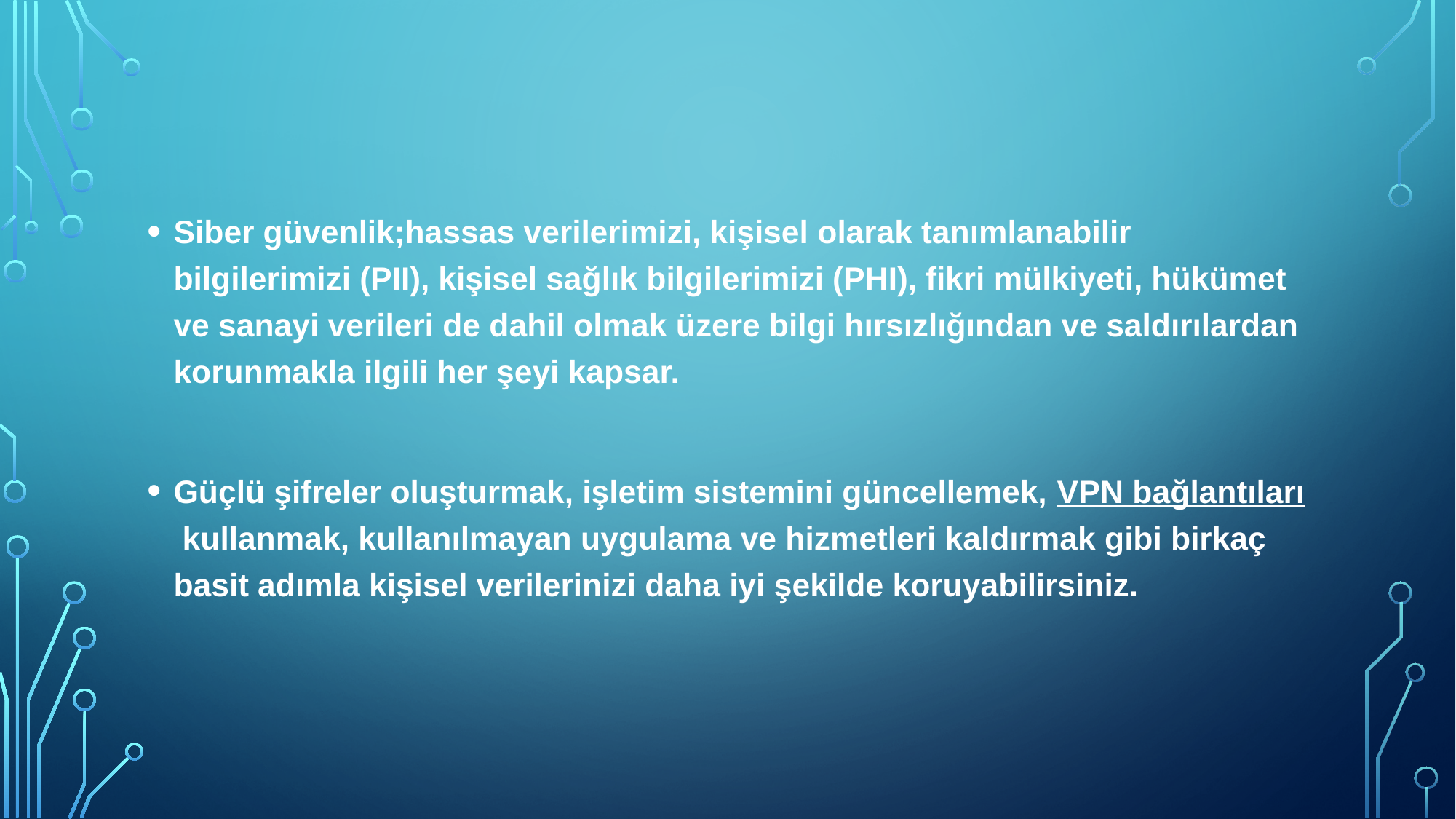

Siber güvenlik;hassas verilerimizi, kişisel olarak tanımlanabilir bilgilerimizi (PII), kişisel sağlık bilgilerimizi (PHI), fikri mülkiyeti, hükümet ve sanayi verileri de dahil olmak üzere bilgi hırsızlığından ve saldırılardan korunmakla ilgili her şeyi kapsar.

Güçlü şifreler oluşturmak, işletim sistemini güncellemek, VPN bağlantıları kullanmak, kullanılmayan uygulama ve hizmetleri kaldırmak gibi birkaç basit adımla kişisel verilerinizi daha iyi şekilde koruyabilirsiniz.